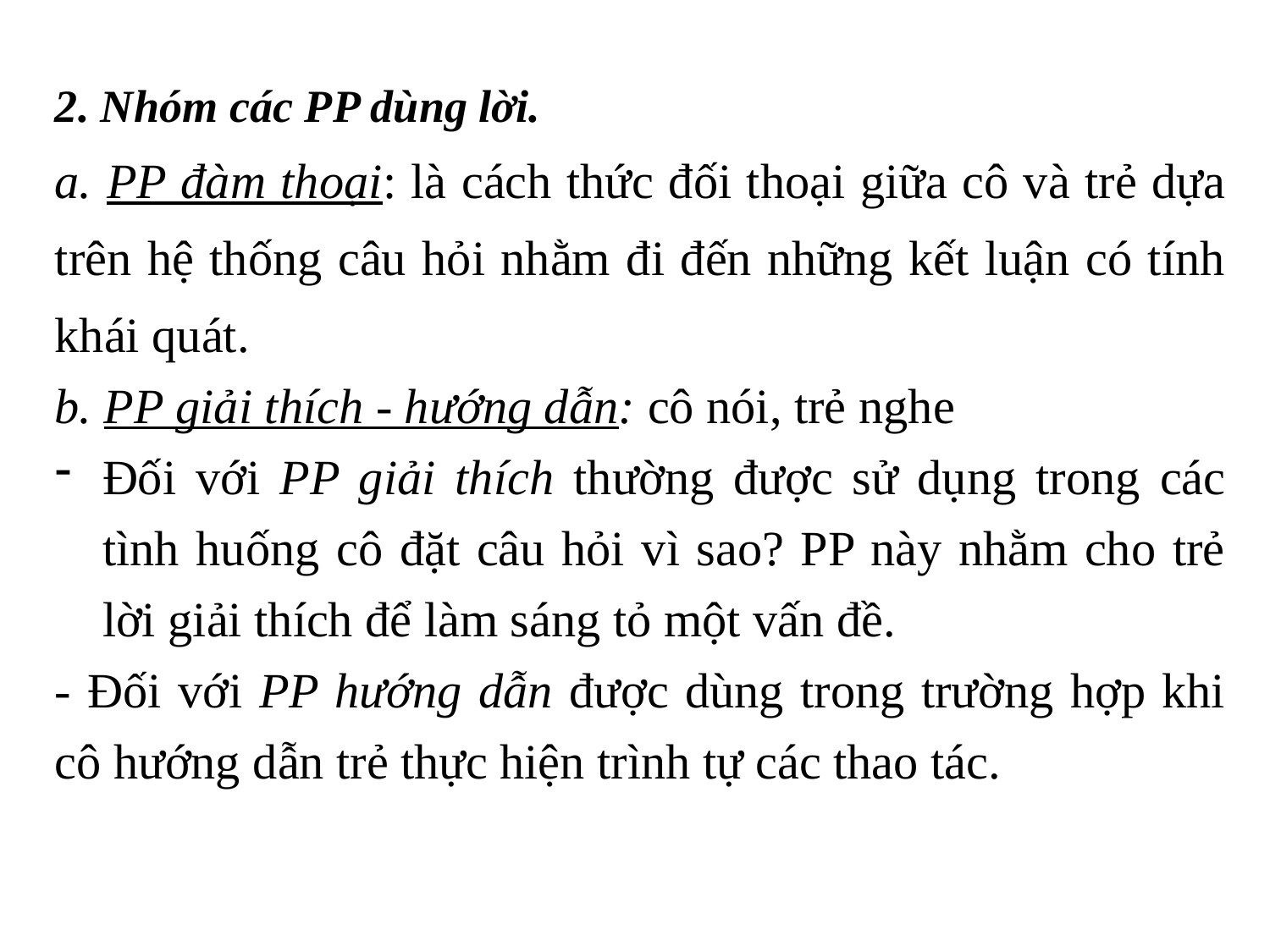

2. Nhóm các PP dùng lời.
a. PP đàm thoại: là cách thức đối thoại giữa cô và trẻ dựa trên hệ thống câu hỏi nhằm đi đến những kết luận có tính khái quát.
b. PP giải thích - hướng dẫn: cô nói, trẻ nghe
Đối với PP giải thích thường được sử dụng trong các tình huống cô đặt câu hỏi vì sao? PP này nhằm cho trẻ lời giải thích để làm sáng tỏ một vấn đề.
- Đối với PP hướng dẫn được dùng trong trường hợp khi cô hướng dẫn trẻ thực hiện trình tự các thao tác.